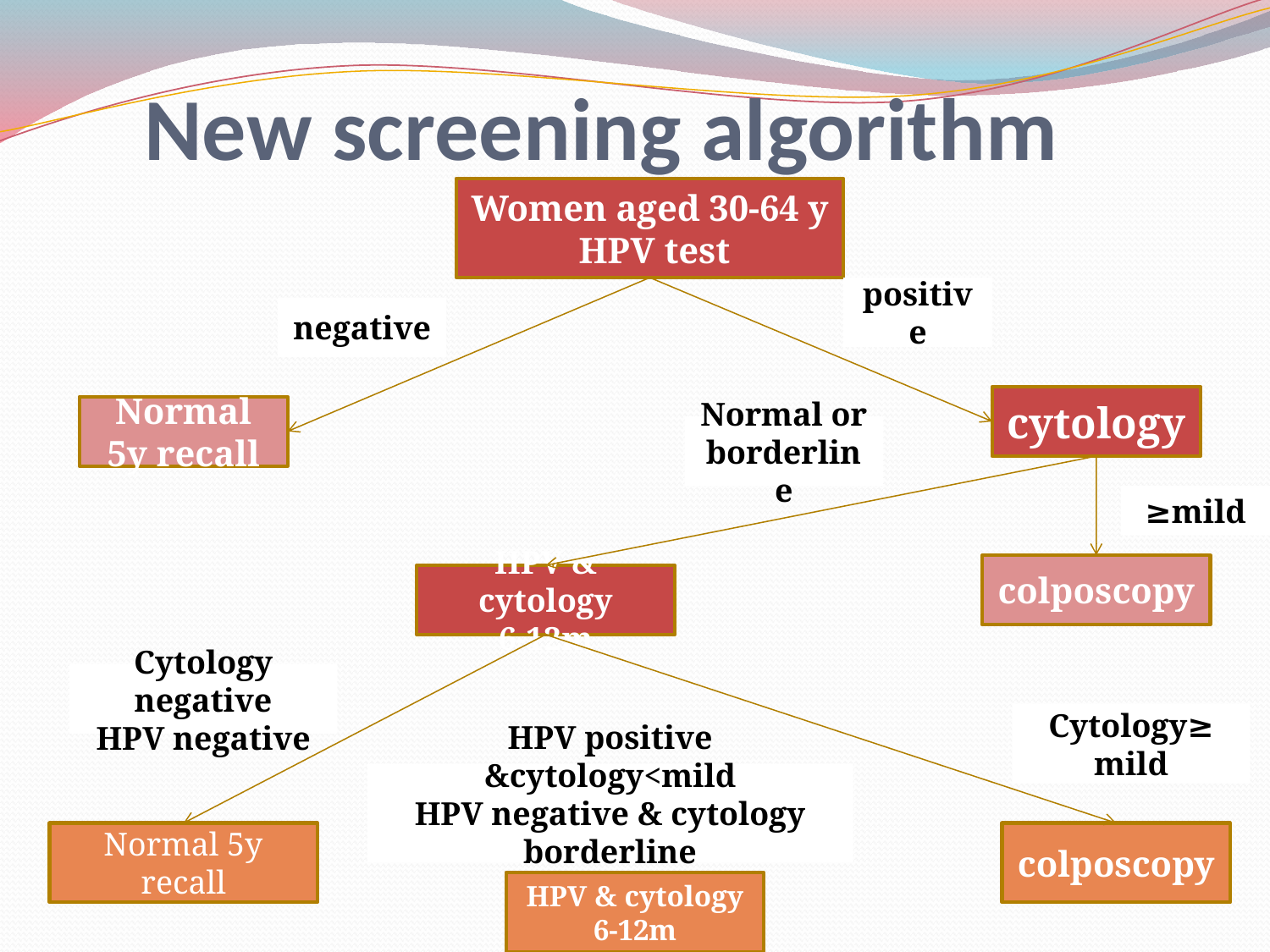

# New screening algorithm
Women aged 30-64 y
 HPV test
positive
negative
cytology
Normal 5y recall
Normal or borderline
≥mild
colposcopy
HPV & cytology
6-12m
Cytology negative
HPV negative
Cytology≥ mild
HPV positive &cytology<mild
HPV negative & cytology borderline

Normal 5y recall
colposcopy
HPV & cytology
6-12m